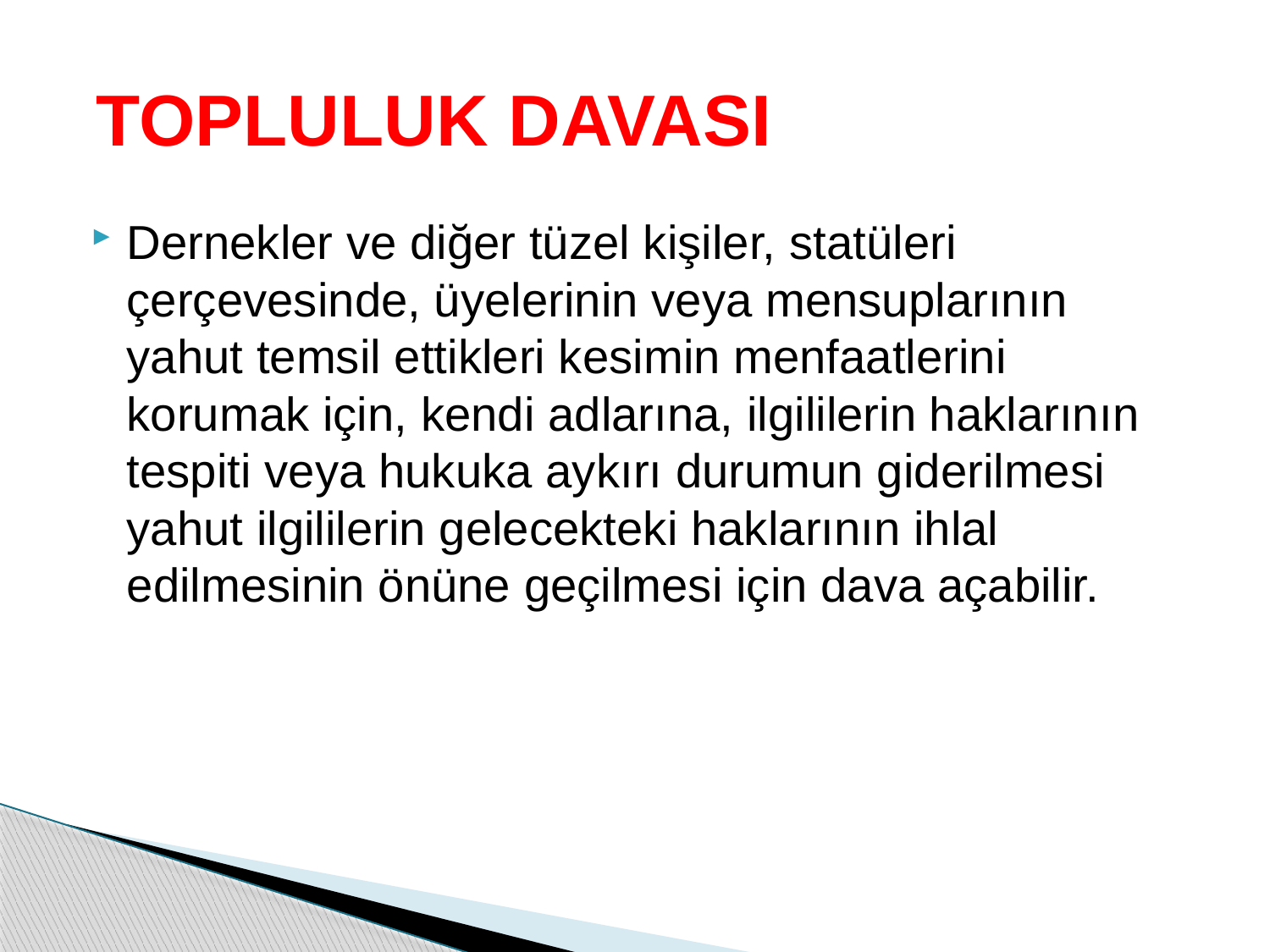

# TOPLULUK DAVASI
Dernekler ve diğer tüzel kişiler, statüleri çerçevesinde, üyelerinin veya mensuplarının yahut temsil ettikleri kesimin menfaatlerini korumak için, kendi adlarına, ilgililerin haklarının tespiti veya hukuka aykırı durumun giderilmesi yahut ilgililerin gelecekteki haklarının ihlal edilmesinin önüne geçilmesi için dava açabilir.